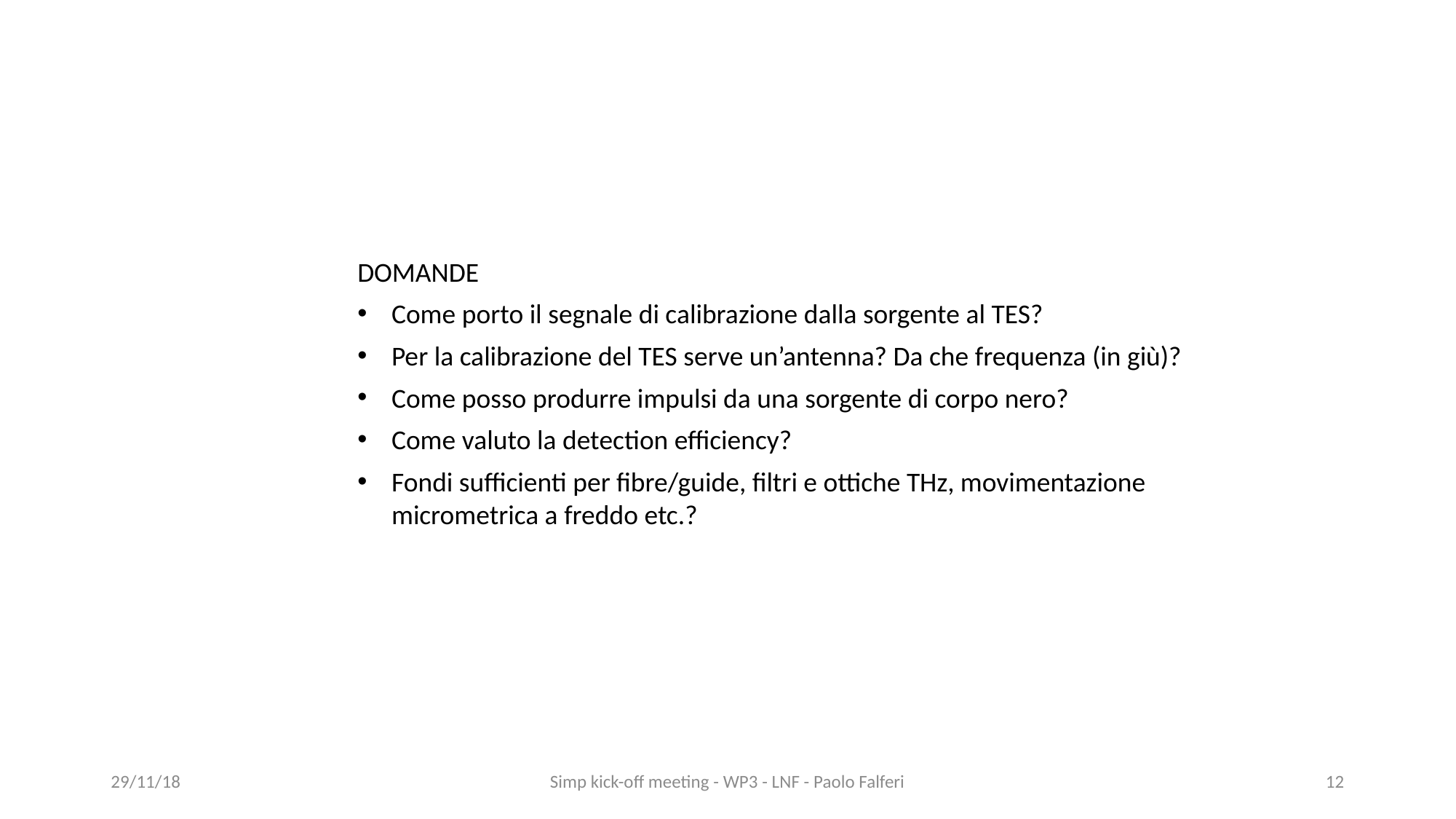

DOMANDE
Come porto il segnale di calibrazione dalla sorgente al TES?
Per la calibrazione del TES serve un’antenna? Da che frequenza (in giù)?
Come posso produrre impulsi da una sorgente di corpo nero?
Come valuto la detection efficiency?
Fondi sufficienti per fibre/guide, filtri e ottiche THz, movimentazione micrometrica a freddo etc.?
29/11/18
Simp kick-off meeting - WP3 - LNF - Paolo Falferi
12